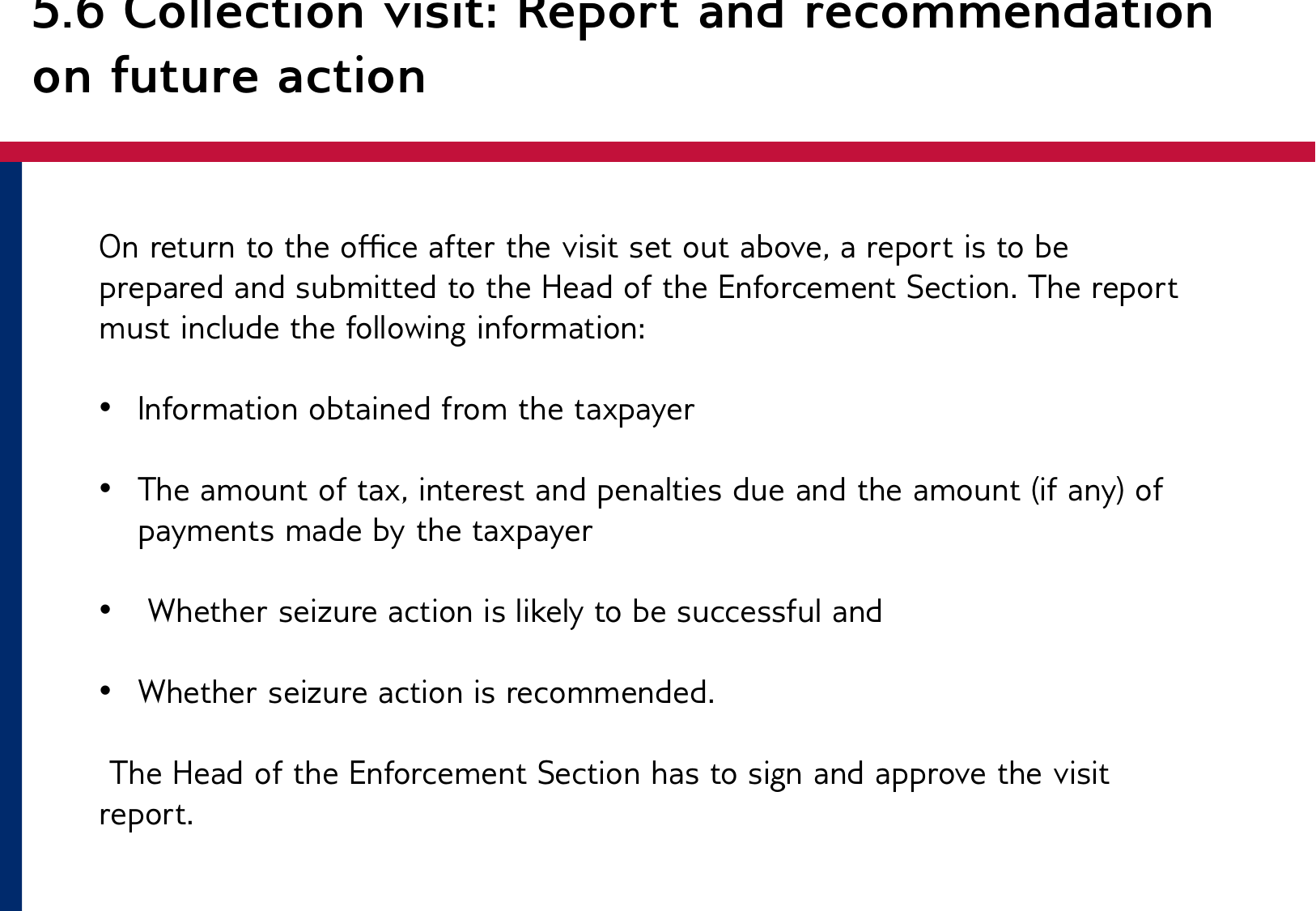

# 5.6 Collection visit: Report and recommendation on future action

On return to the office after the visit set out above, a report is to be prepared and submitted to the Head of the Enforcement Section. The report must include the following information:

Information obtained from the taxpayer

The amount of tax, interest and penalties due and the amount (if any) of payments made by the taxpayer

 Whether seizure action is likely to be successful and

Whether seizure action is recommended.

 The Head of the Enforcement Section has to sign and approve the visit report.